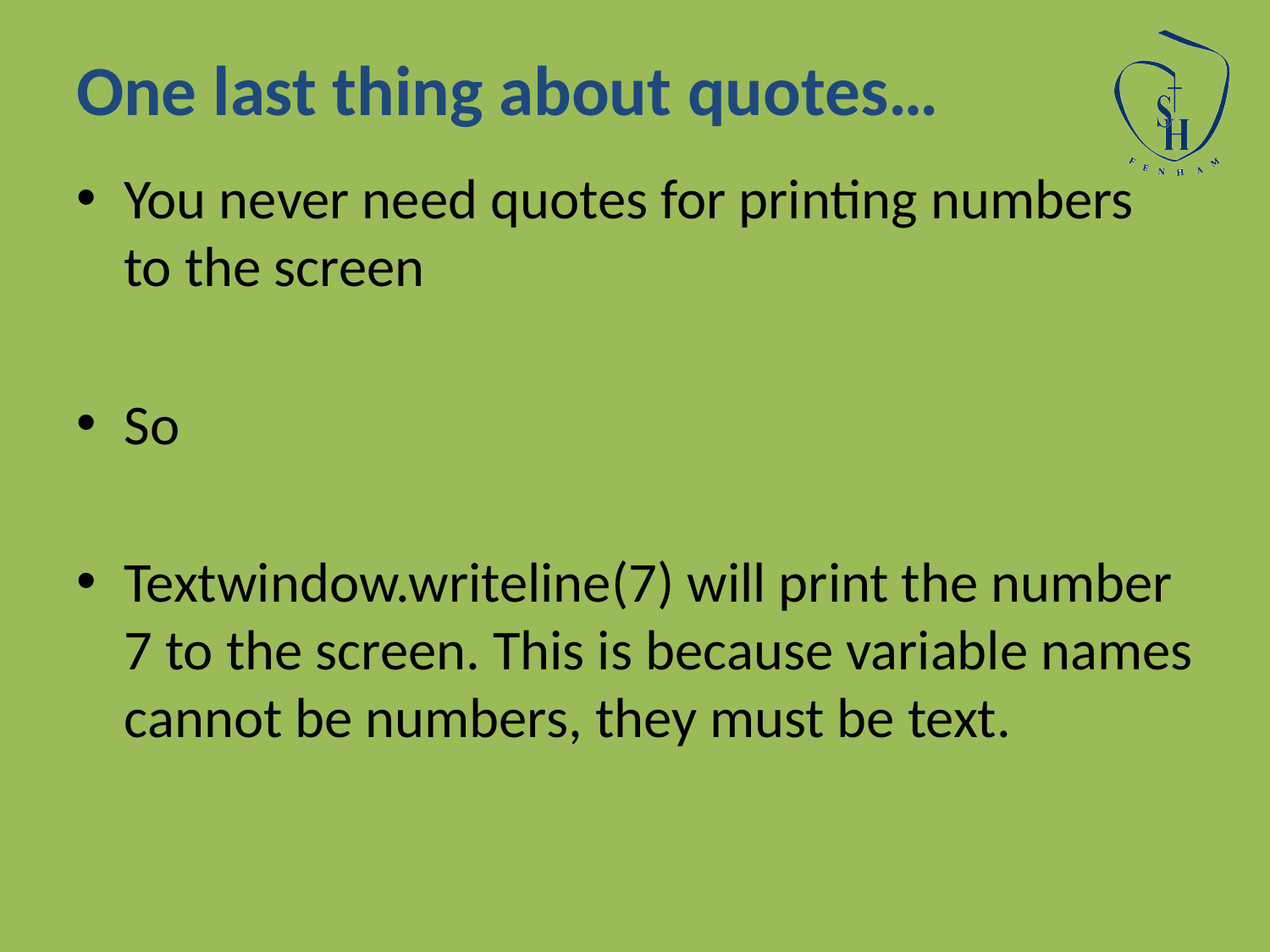

# One last thing about quotes…
You never need quotes for printing numbers to the screen

So

Textwindow.writeline(7) will print the number 7 to the screen. This is because variable names cannot be numbers, they must be text.